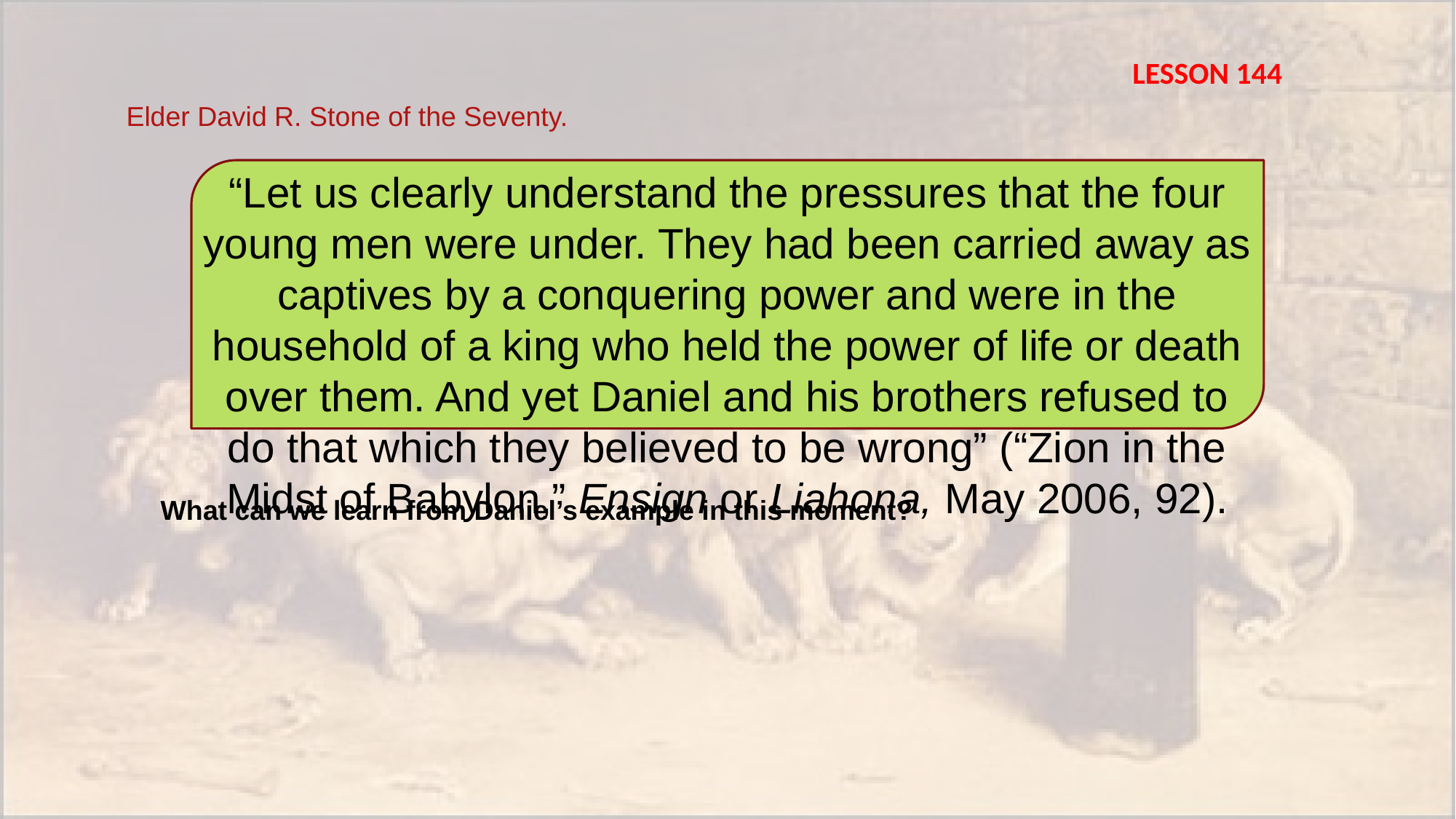

LESSON 144
Elder David R. Stone of the Seventy.

“Let us clearly understand the pressures that the four young men were under. They had been carried away as captives by a conquering power and were in the household of a king who held the power of life or death over them. And yet Daniel and his brothers refused to do that which they believed to be wrong” (“Zion in the Midst of Babylon,” Ensign or Liahona, May 2006, 92).
What can we learn from Daniel’s example in this moment?